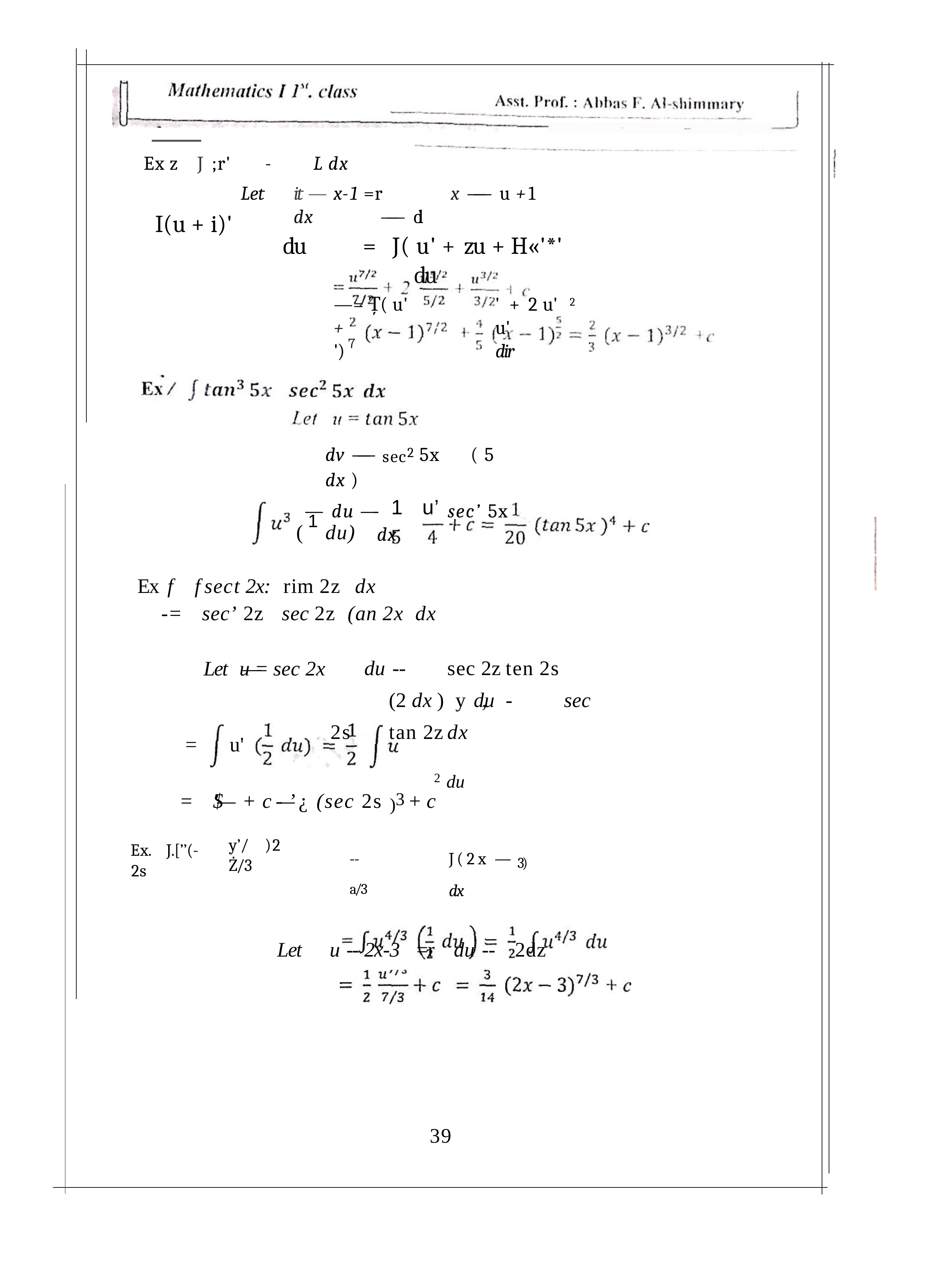

-	L dx
Let	it — x-1 =r	x —— u +	1	dx	—— di
du	=	J( u' +	zu + H«'*'	du
—= Ț( u'	'	+ 2 u'	2  +	u'	')	dir

Ex z	J	;r'

I(u + i)'

7

dv —— sec2 5x	( 5 dx )
— du —-	sec’ 5x	dx

1	u’

( 1 du)

| Ex f | f sect 2x: | rim 2z | dx |  |
| --- | --- | --- | --- | --- |
| -= | sec’ 2z | sec 2z | (an 2x | dx |
du --	sec 2z	ten 2s		(2 dx )  y  d,u	-	sec 2s	tan 2z	dx

2 du
Let	u—=	sec 2x

=	u'
=	’$— + c	-—’	¿	(sec 2s )3 + c
y’/	)2 Ż/3
Ex.	J.[’’(- 2s
--	J(2x — 3)   a/3	dx

Let	u -- 2x-3	=r	du --	2dz

39